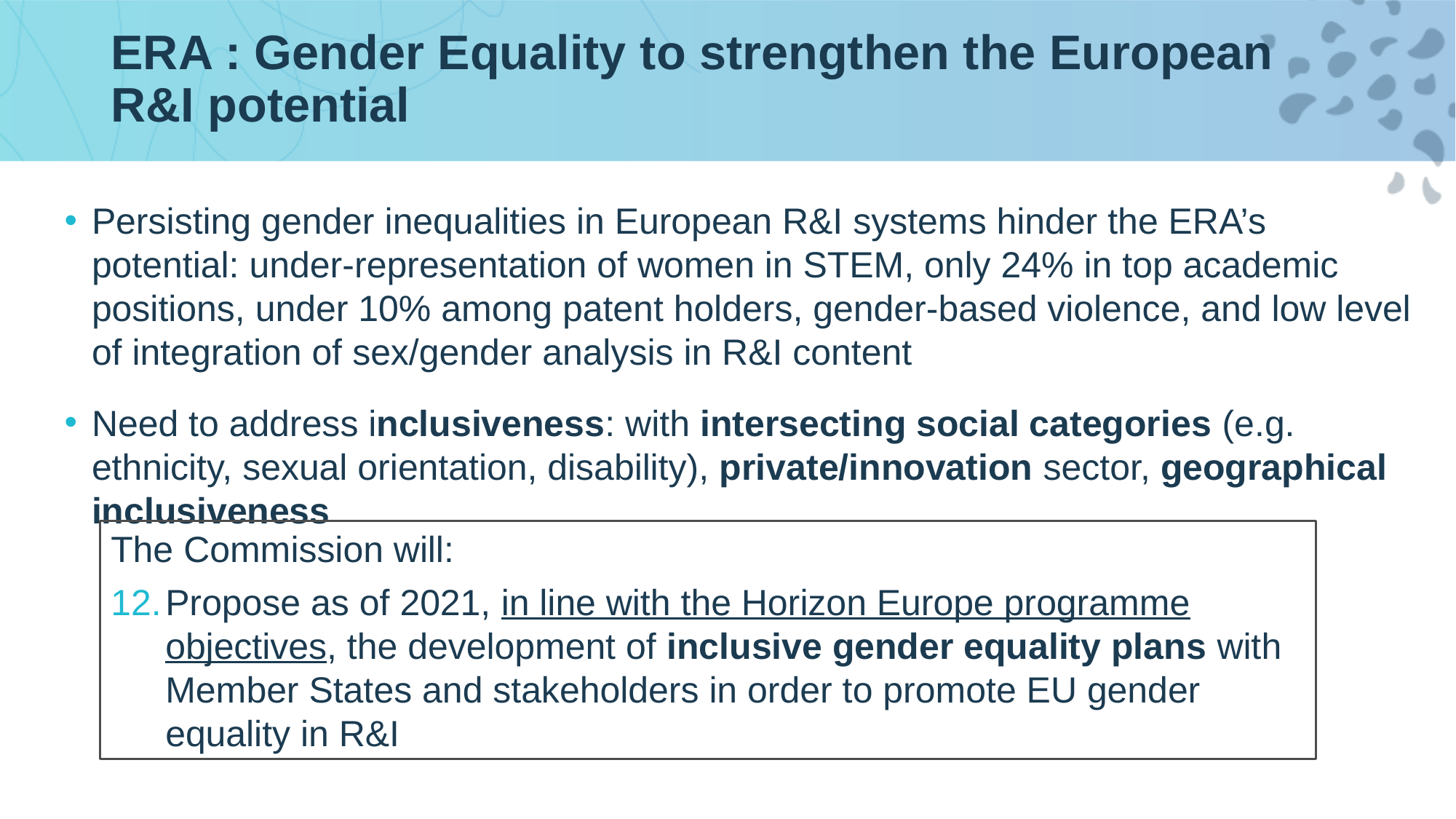

# ERA : Gender Equality to strengthen the European R&I potential
Persisting gender inequalities in European R&I systems hinder the ERA’s potential: under-representation of women in STEM, only 24% in top academic positions, under 10% among patent holders, gender-based violence, and low level of integration of sex/gender analysis in R&I content
Need to address inclusiveness: with intersecting social categories (e.g. ethnicity, sexual orientation, disability), private/innovation sector, geographical inclusiveness

The Commission will:
Propose as of 2021, in line with the Horizon Europe programme objectives, the development of inclusive gender equality plans with Member States and stakeholders in order to promote EU gender equality in R&I